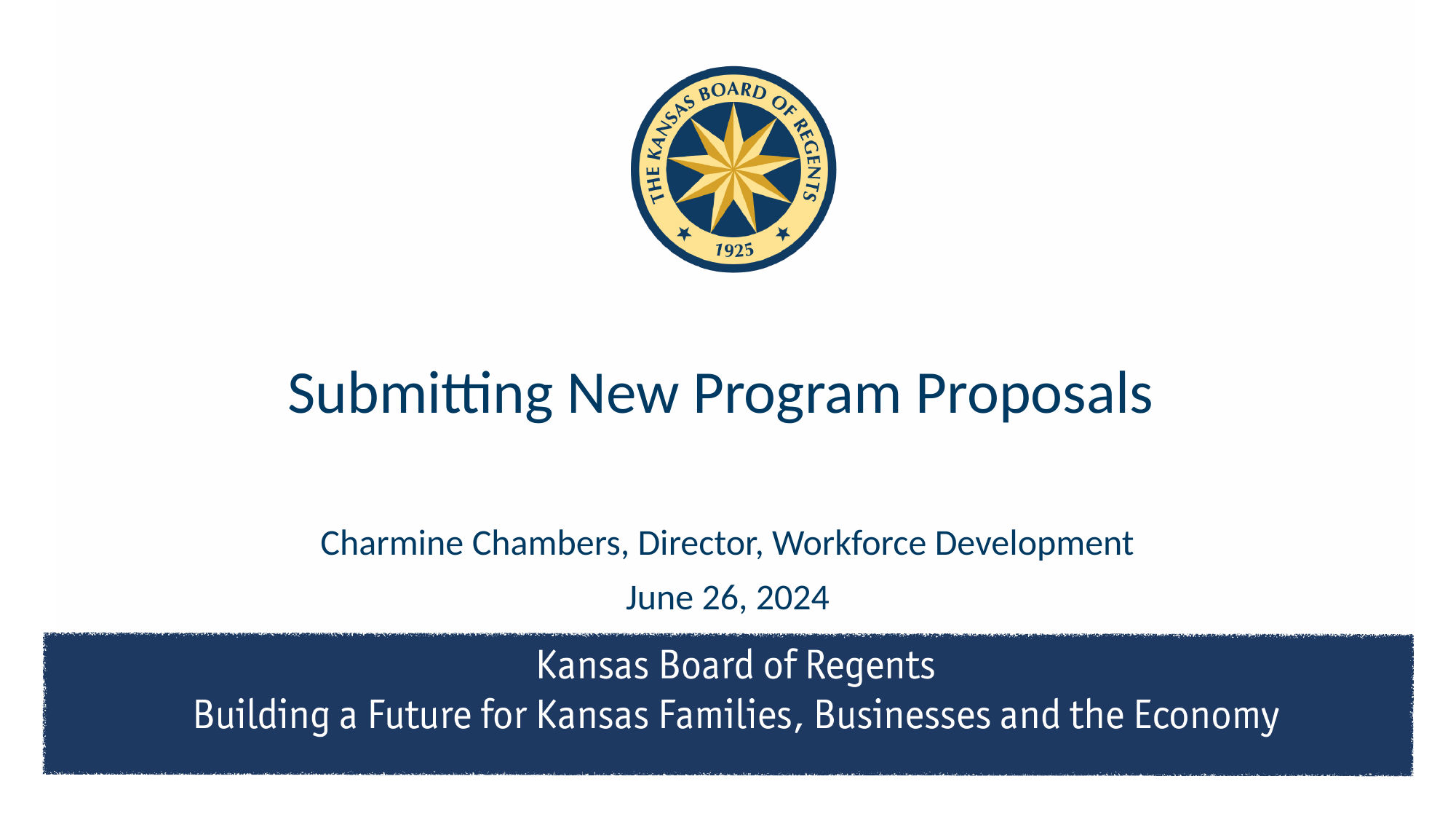

# Submitting New Program Proposals
Charmine Chambers, Director, Workforce Development
June 26, 2024